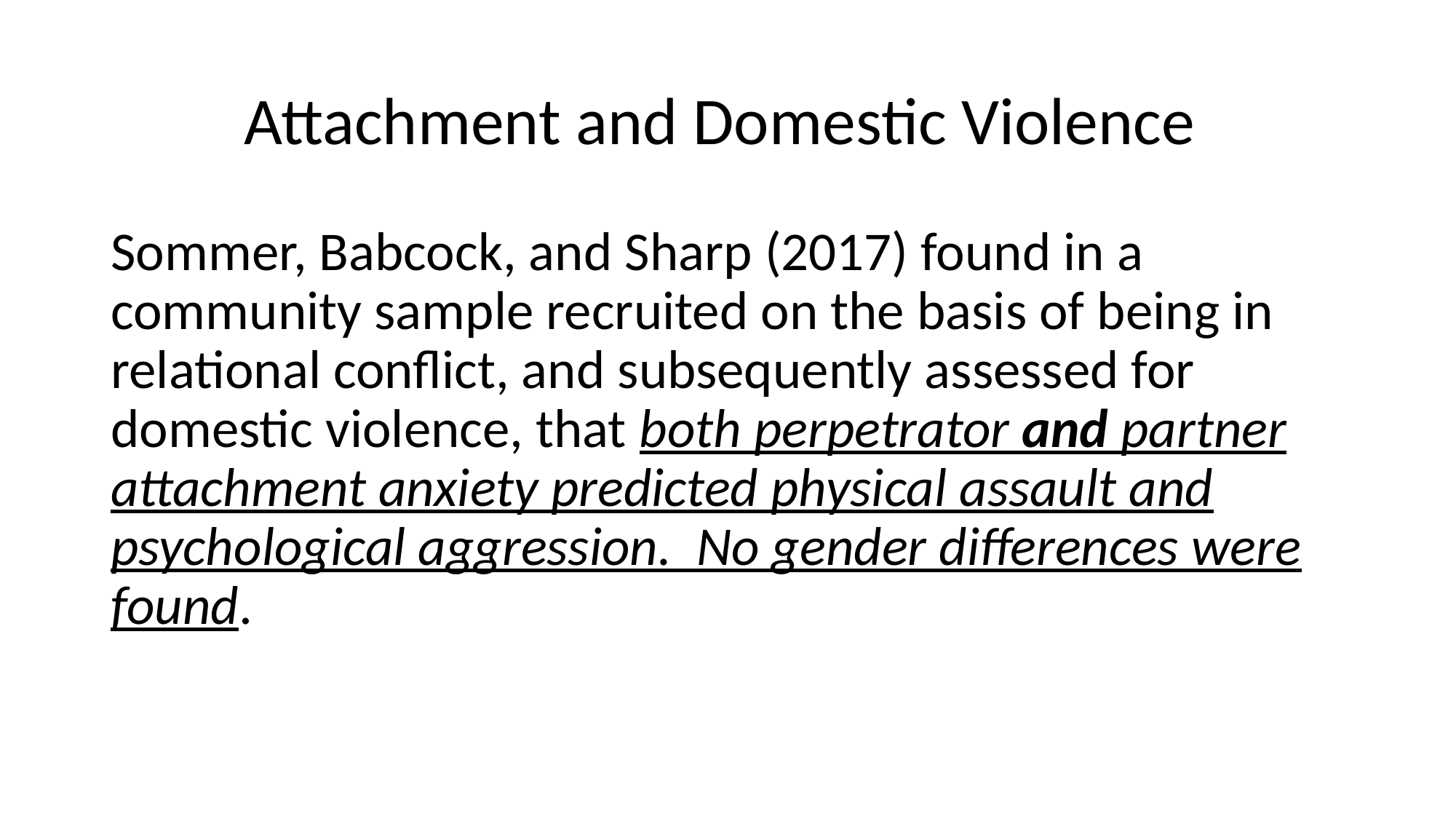

# Attachment and Domestic Violence
Sommer, Babcock, and Sharp (2017) found in a community sample recruited on the basis of being in relational conflict, and subsequently assessed for domestic violence, that both perpetrator and partner attachment anxiety predicted physical assault and psychological aggression.  No gender differences were found.